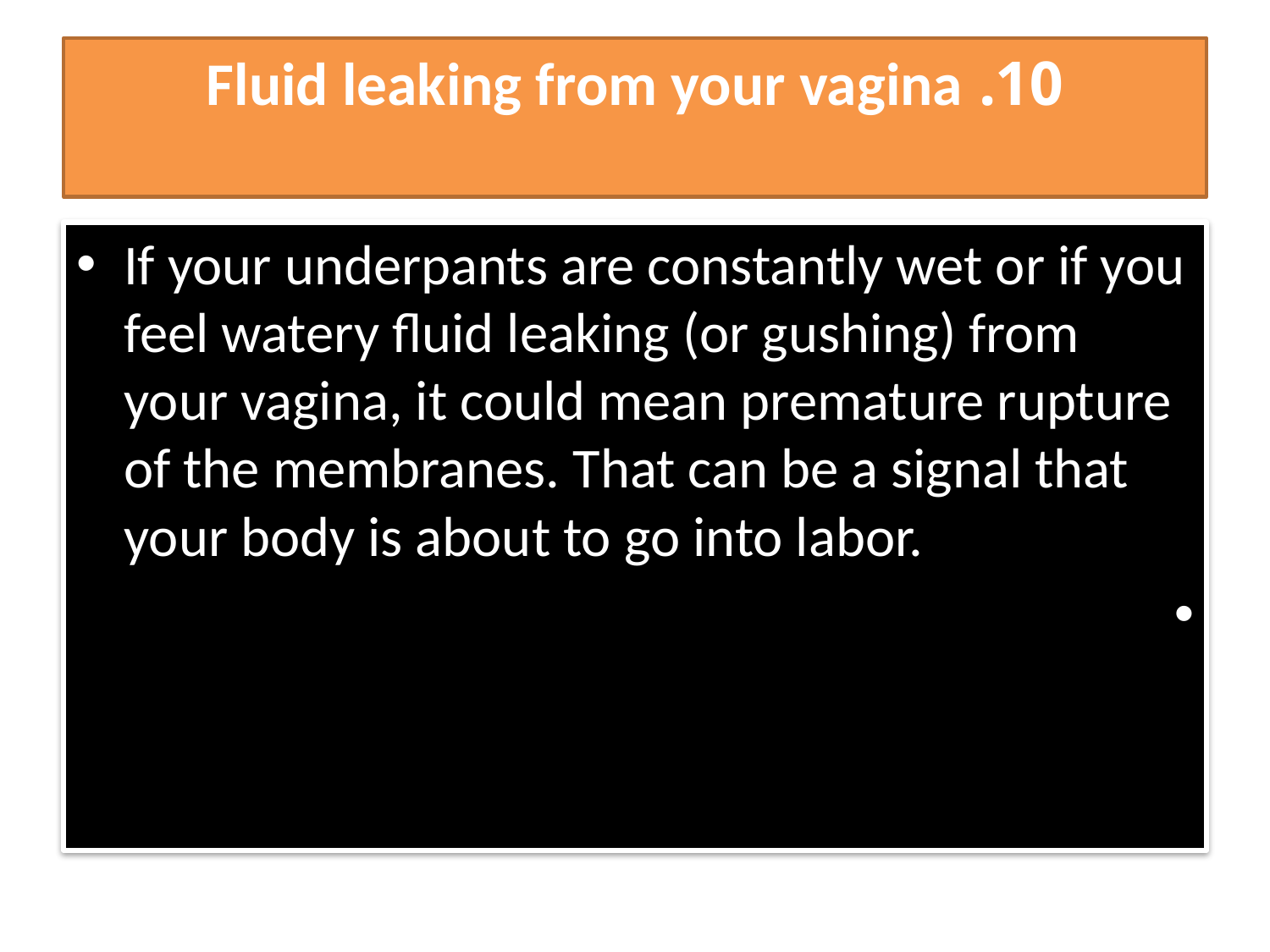

# 10. Fluid leaking from your vagina
If your underpants are constantly wet or if you feel watery fluid leaking (or gushing) from your vagina, it could mean premature rupture of the membranes. That can be a signal that your body is about to go into labor.